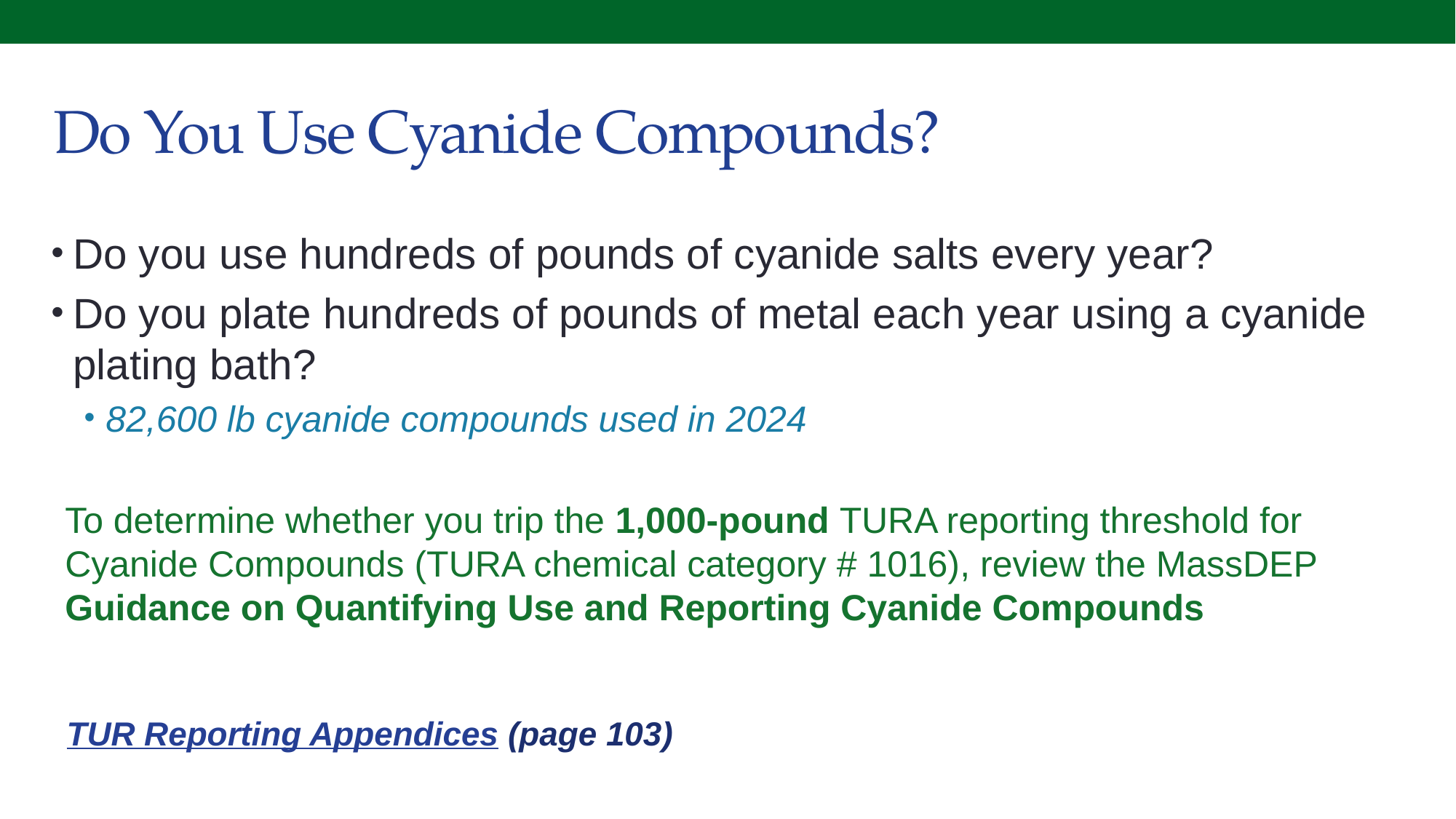

# Do You Use Cyanide Compounds?

Do you use hundreds of pounds of cyanide salts every year?
Do you plate hundreds of pounds of metal each year using a cyanide plating bath?
82,600 lb cyanide compounds used in 2024

To determine whether you trip the 1,000-pound TURA reporting threshold for Cyanide Compounds (TURA chemical category # 1016), review the MassDEP Guidance on Quantifying Use and Reporting Cyanide Compounds
TUR Reporting Appendices (page 103)